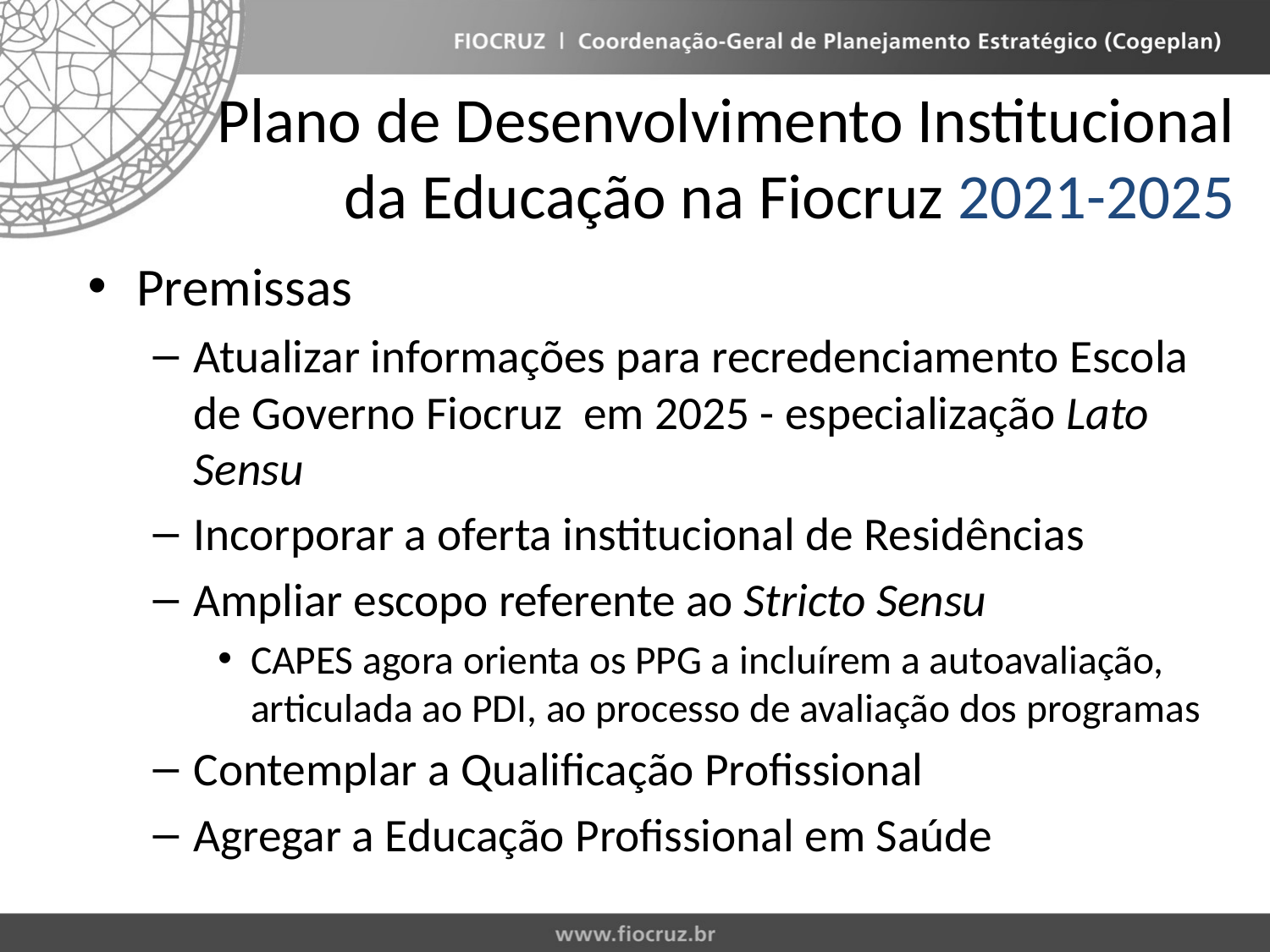

# Plano de Desenvolvimento Institucional da Educação na Fiocruz 2021-2025
Premissas
Atualizar informações para recredenciamento Escola de Governo Fiocruz  em 2025 - especialização Lato Sensu
Incorporar a oferta institucional de Residências
Ampliar escopo referente ao Stricto Sensu
CAPES agora orienta os PPG a incluírem a autoavaliação, articulada ao PDI, ao processo de avaliação dos programas
Contemplar a Qualificação Profissional
Agregar a Educação Profissional em Saúde